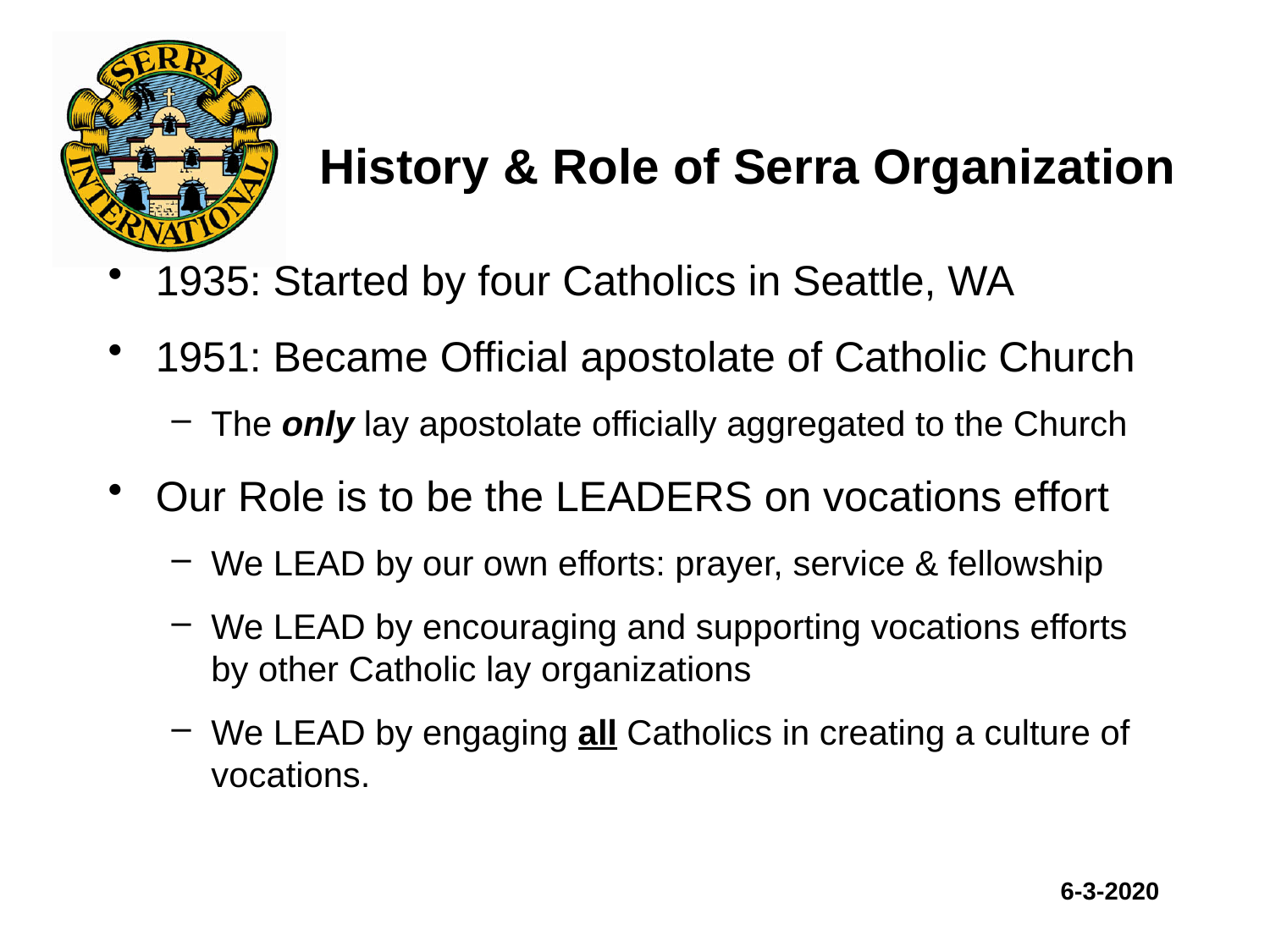

# History & Role of Serra Organization
1935: Started by four Catholics in Seattle, WA
1951: Became Official apostolate of Catholic Church
The only lay apostolate officially aggregated to the Church
Our Role is to be the LEADERS on vocations effort
We LEAD by our own efforts: prayer, service & fellowship
We LEAD by encouraging and supporting vocations efforts by other Catholic lay organizations
We LEAD by engaging all Catholics in creating a culture of vocations.